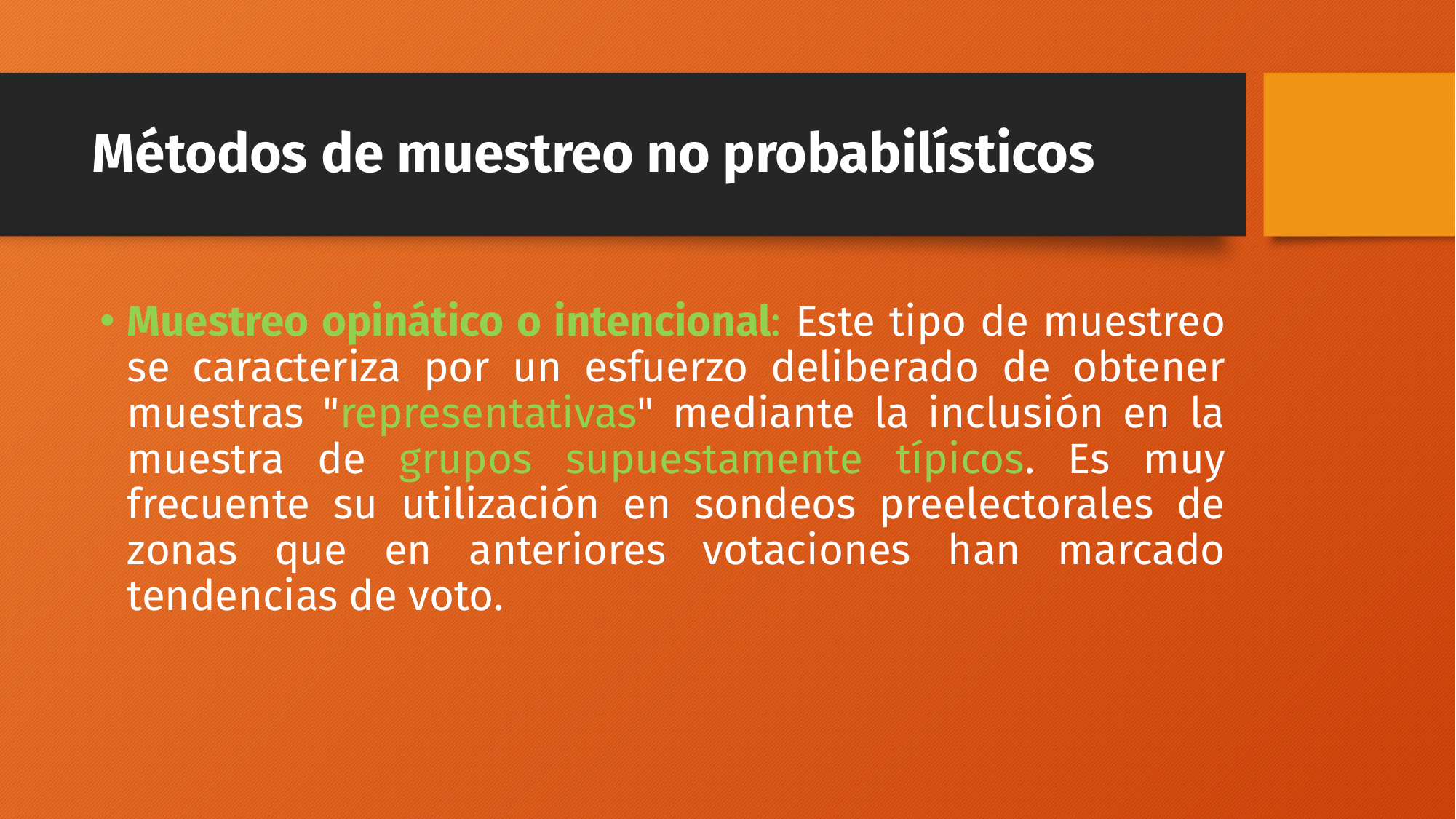

# Métodos de muestreo no probabilísticos
Muestreo opinático o intencional: Este tipo de muestreo se caracteriza por un esfuerzo deliberado de obtener muestras "representativas" mediante la inclusión en la muestra de grupos supuestamente típicos. Es muy frecuente su utilización en sondeos preelectorales de zonas que en anteriores votaciones han marcado tendencias de voto.